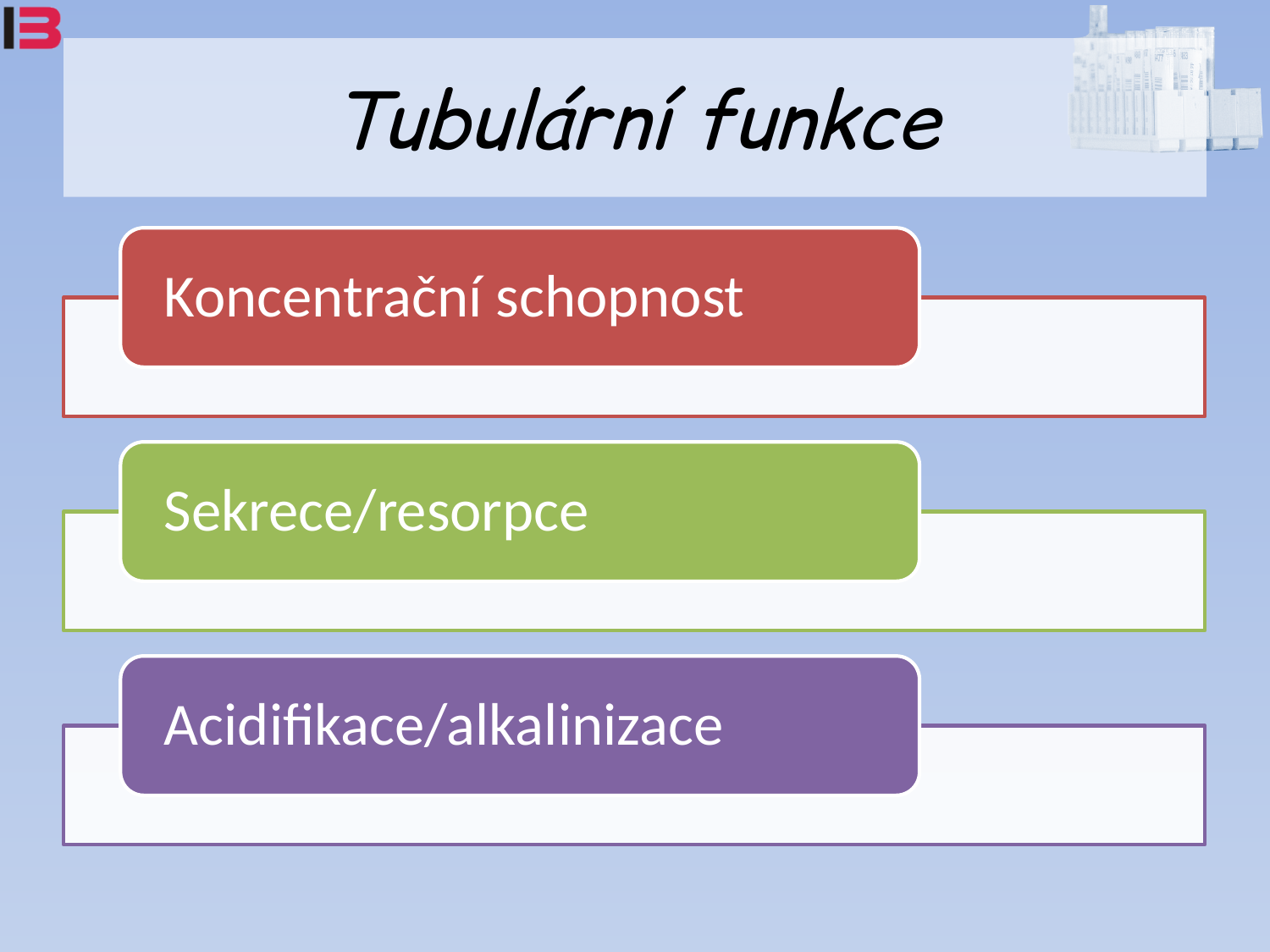

# Tubulární funkce
Koncentrační schopnost
Sekrece/resorpce
Acidifikace/alkalinizace